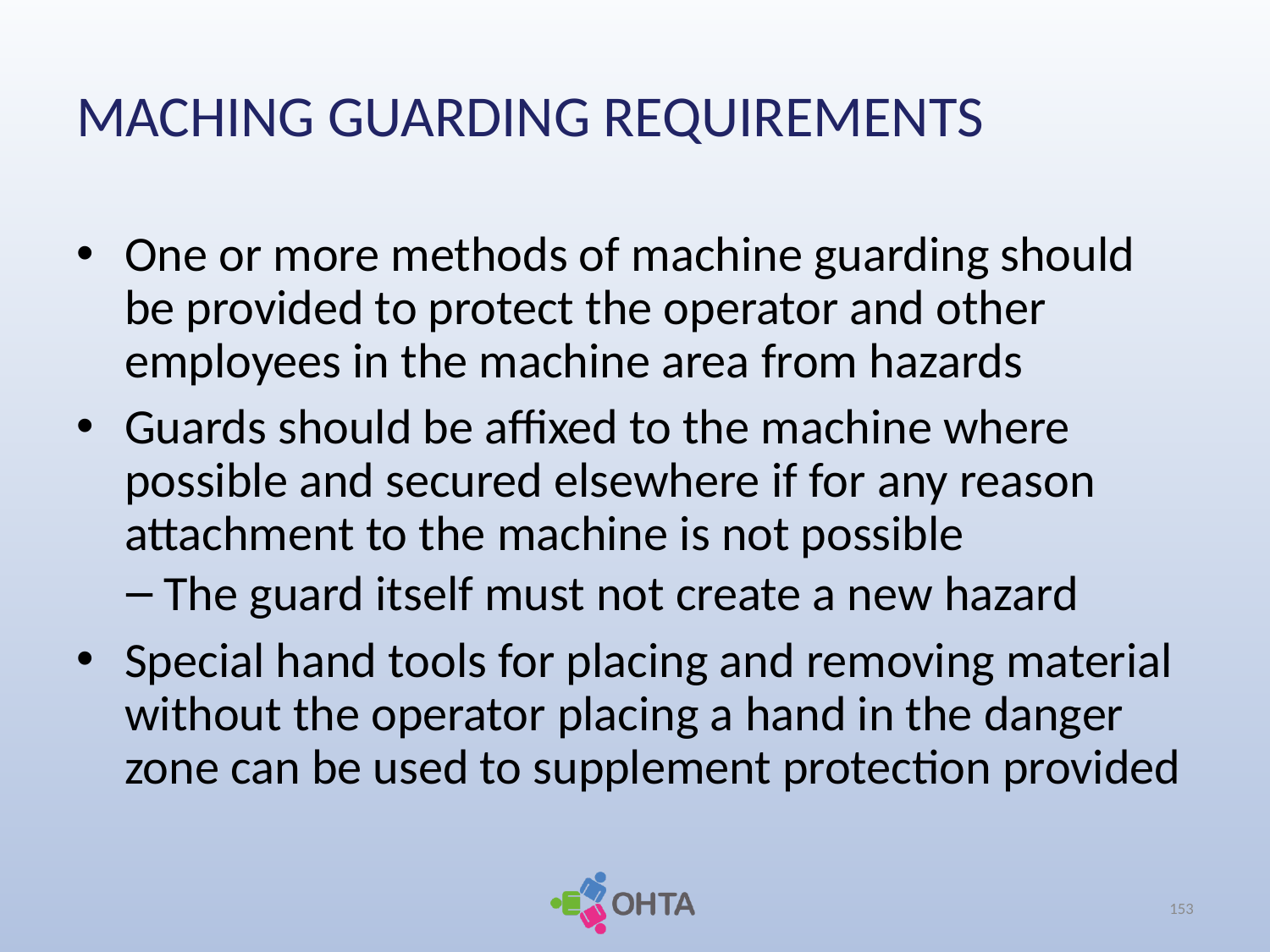

# MACHING GUARDING REQUIREMENTS
One or more methods of machine guarding should be provided to protect the operator and other employees in the machine area from hazards
Guards should be affixed to the machine where possible and secured elsewhere if for any reason attachment to the machine is not possible
The guard itself must not create a new hazard
Special hand tools for placing and removing material without the operator placing a hand in the danger zone can be used to supplement protection provided
153